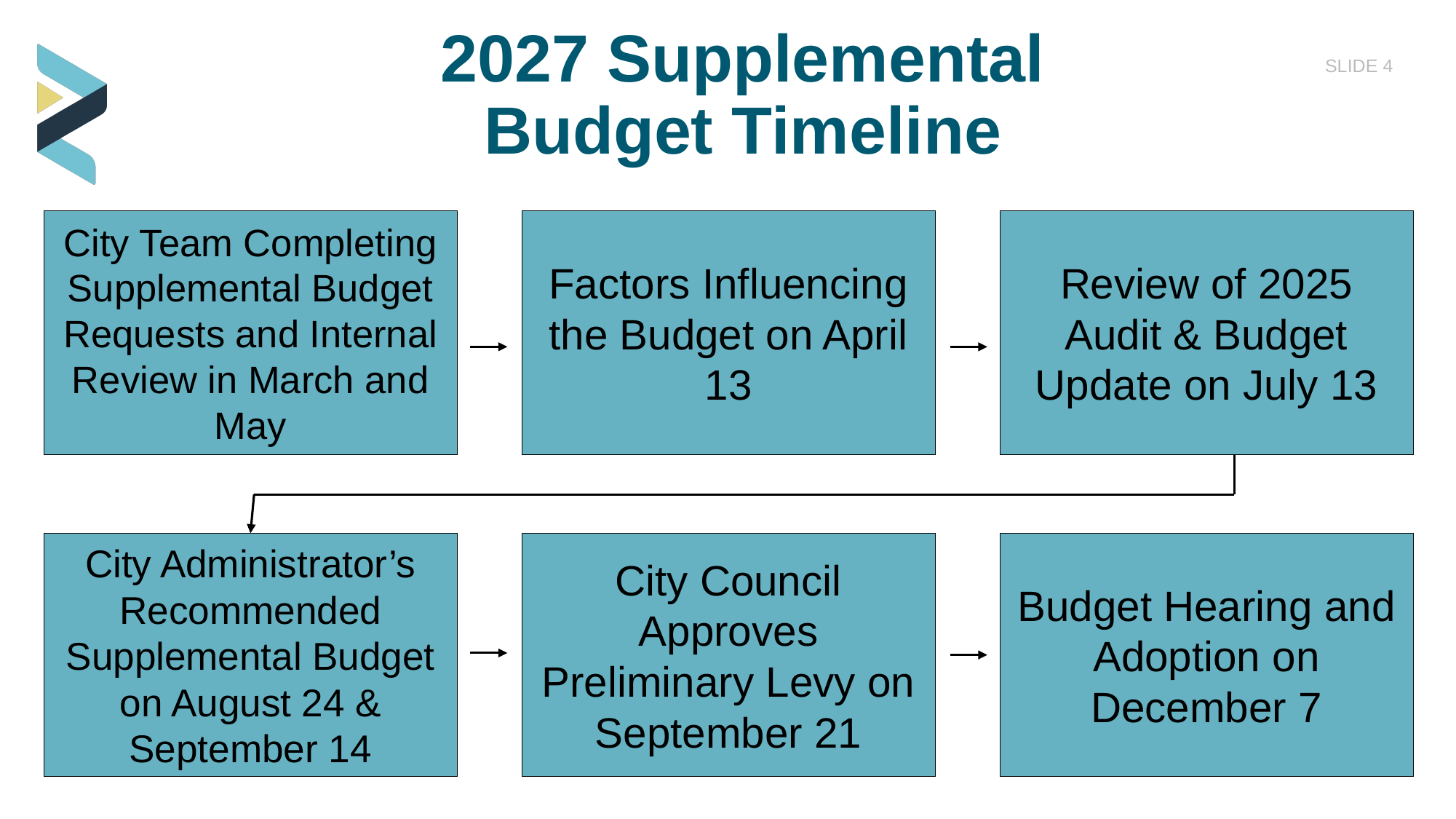

# 2027 Supplemental Budget Timeline
SLIDE 4
City Team Completing Supplemental Budget Requests and Internal Review in March and May
Factors Influencing the Budget on April 13
Review of 2025 Audit & Budget Update on July 13
City Administrator’s Recommended Supplemental Budget on August 24 & September 14
City Council Approves Preliminary Levy on September 21
Budget Hearing and Adoption on December 7